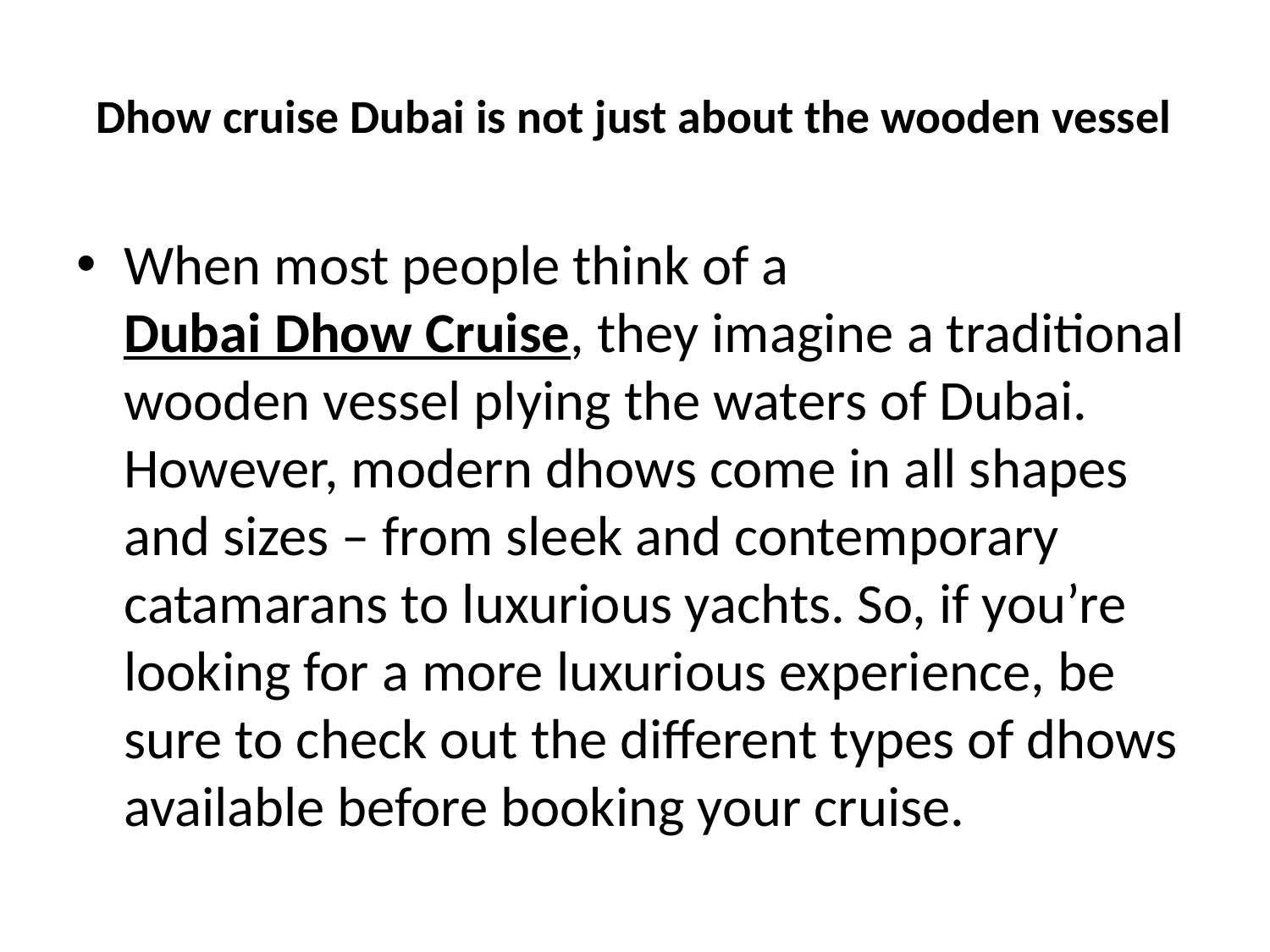

# Dhow cruise Dubai is not just about the wooden vessel
When most people think of a Dubai Dhow Cruise, they imagine a traditional wooden vessel plying the waters of Dubai. However, modern dhows come in all shapes and sizes – from sleek and contemporary catamarans to luxurious yachts. So, if you’re looking for a more luxurious experience, be sure to check out the different types of dhows available before booking your cruise.